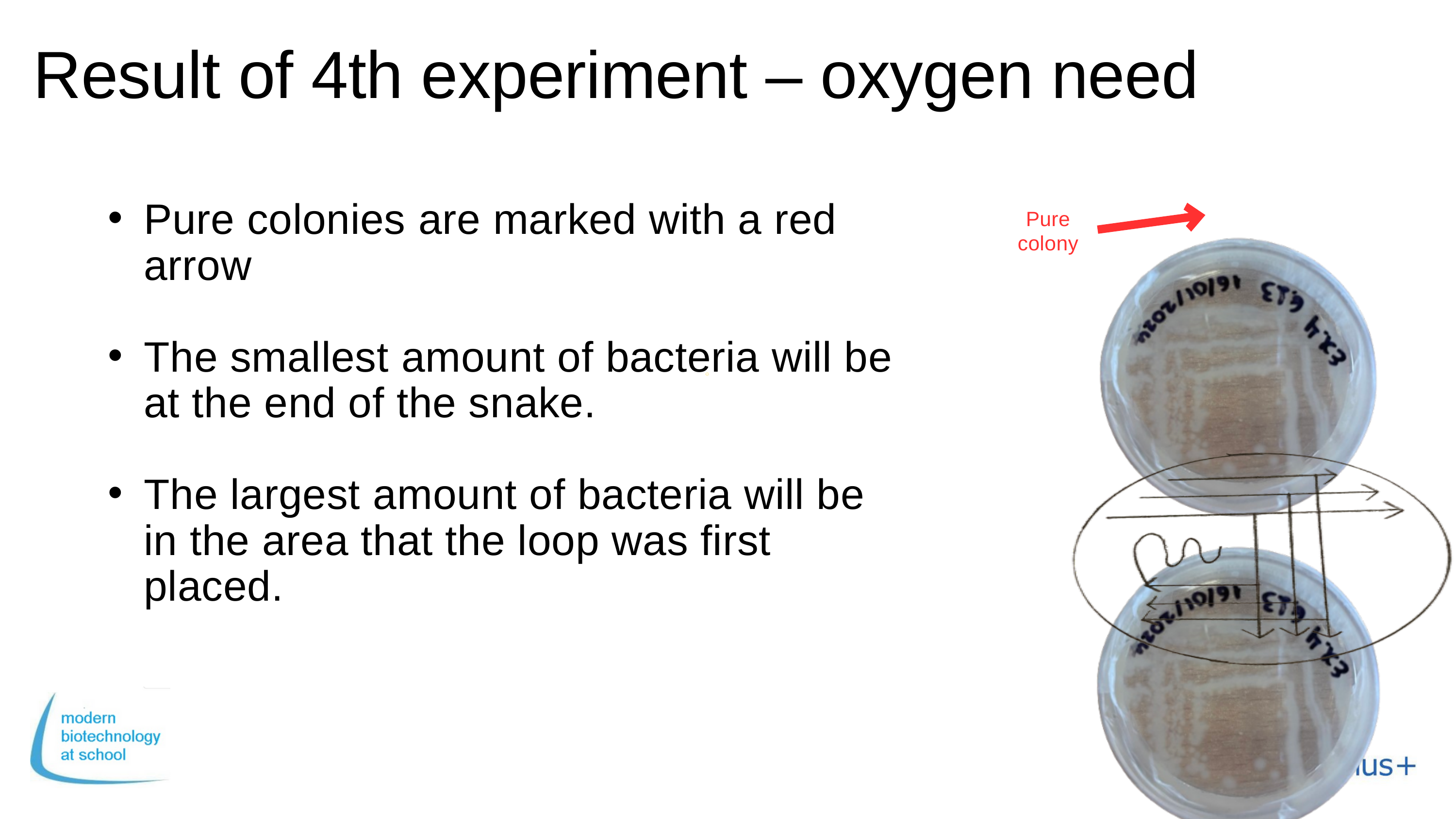

Result of 4th experiment – oxygen need

Pure colonies are marked with a red arrow

The smallest amount of bacteria will be at the end of the snake.

The largest amount of bacteria will be in the area that the loop was first placed.
Pure colony